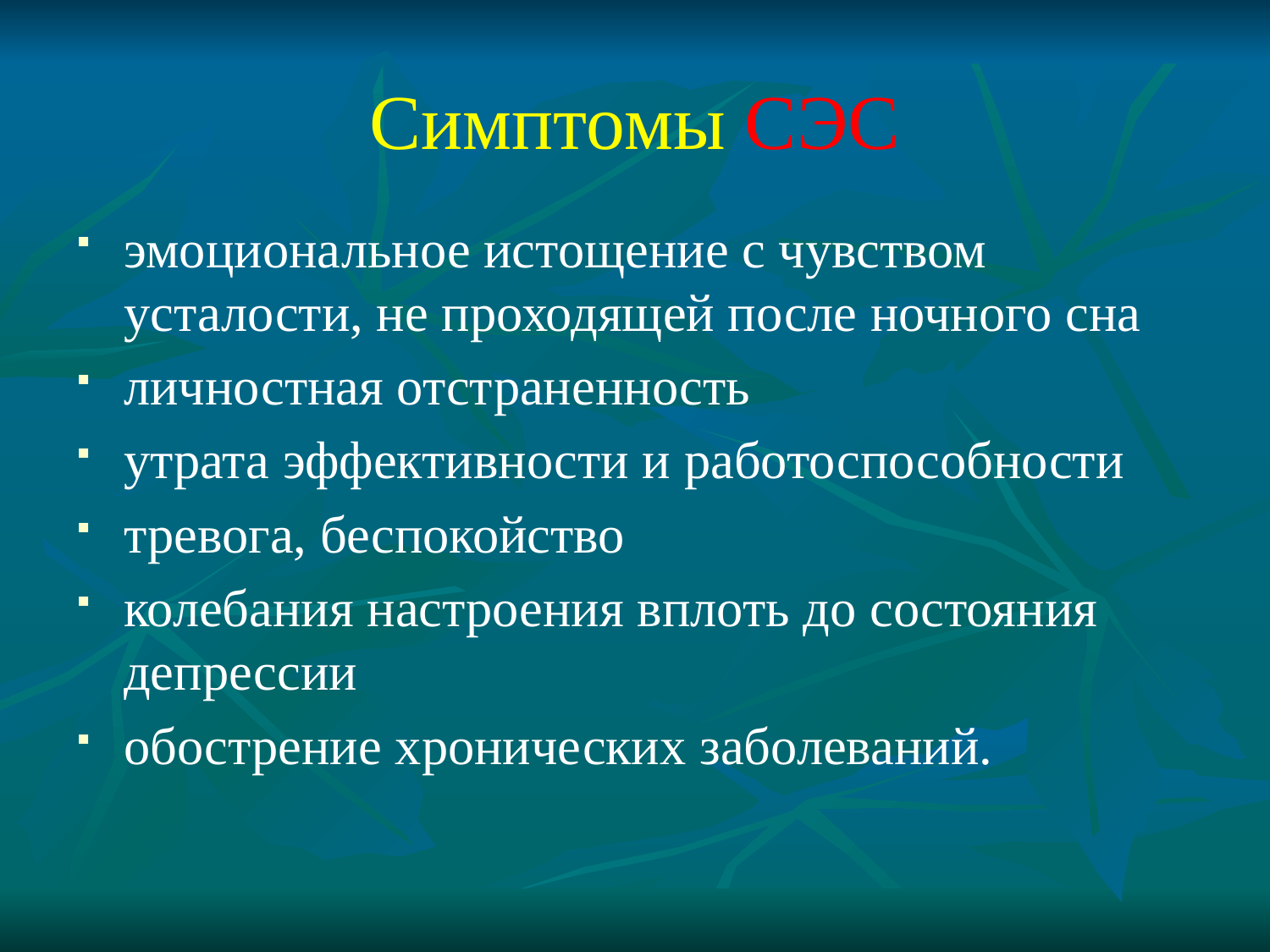

# Симптомы СЭС
эмоциональное истощение с чувством усталости, не проходящей после ночного сна
личностная отстраненность
утрата эффективности и работоспособности
тревога, беспокойство
колебания настроения вплоть до состояния депрессии
обострение хронических заболеваний.